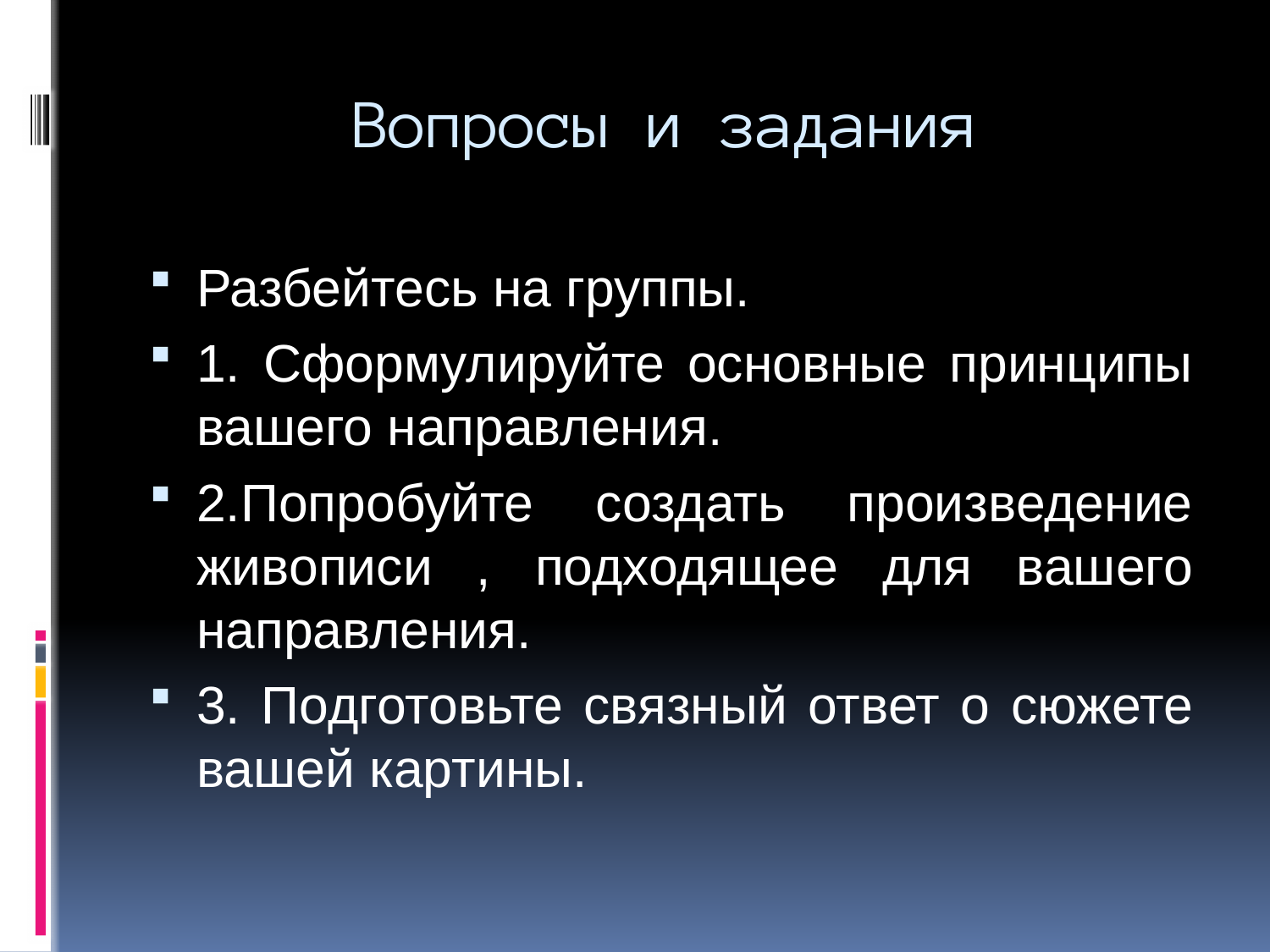

# Вопросы и задания
Разбейтесь на группы.
1. Сформулируйте основные принципы вашего направления.
2.Попробуйте создать произведение живописи , подходящее для вашего направления.
3. Подготовьте связный ответ о сюжете вашей картины.